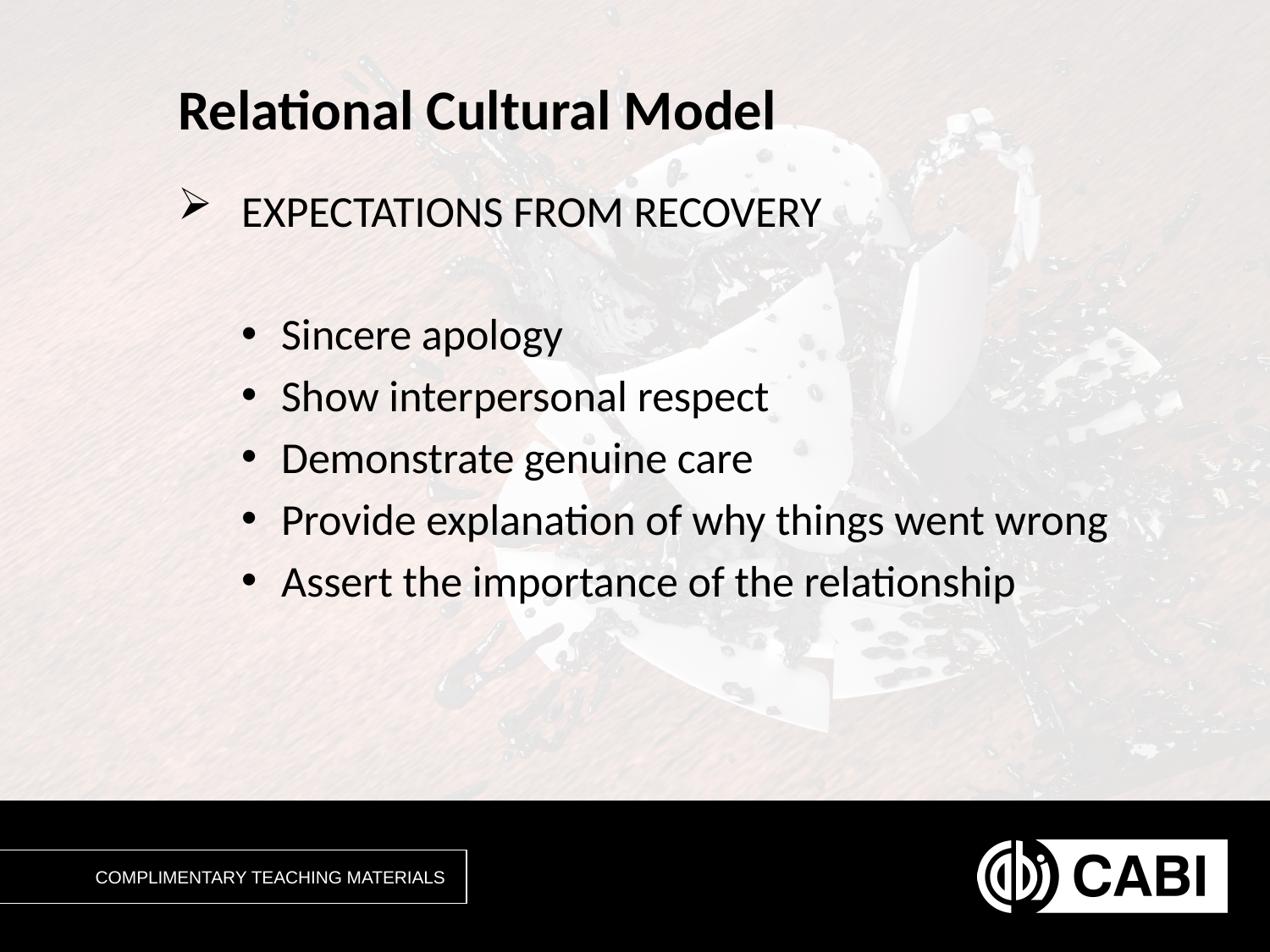

# Relational Cultural Model
EXPECTATIONS FROM RECOVERY

Sincere apology
Show interpersonal respect
Demonstrate genuine care
Provide explanation of why things went wrong
Assert the importance of the relationship